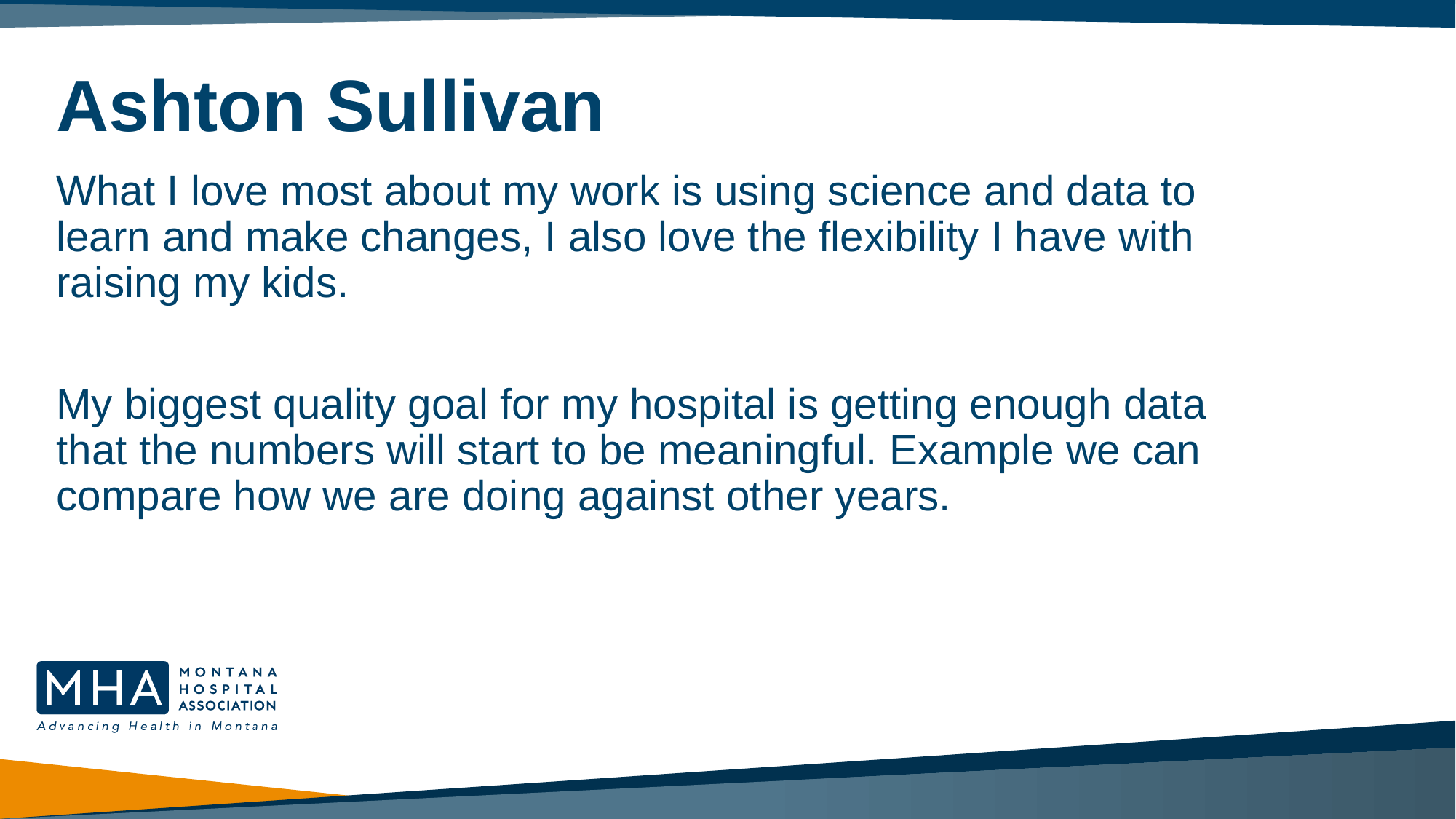

# Ashton Sullivan
What I love most about my work is using science and data to learn and make changes, I also love the flexibility I have with raising my kids.

My biggest quality goal for my hospital is getting enough data that the numbers will start to be meaningful. Example we can compare how we are doing against other years.